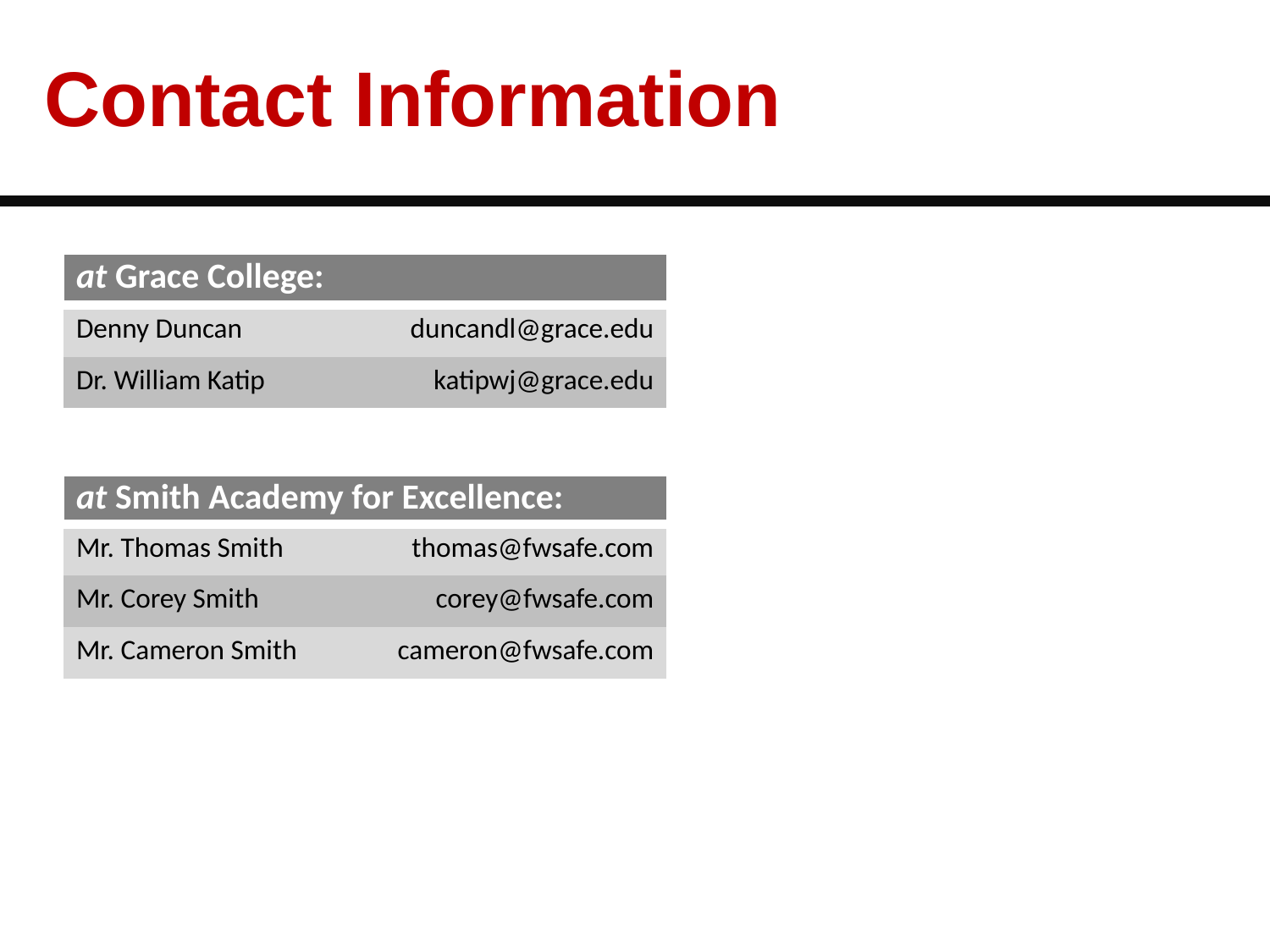

Contact Information
| at Grace College: |  |
| --- | --- |
| Denny Duncan | duncandl@grace.edu |
| Dr. William Katip | katipwj@grace.edu |
| at Smith Academy for Excellence: |  |
| --- | --- |
| Mr. Thomas Smith | thomas@fwsafe.com |
| Mr. Corey Smith | corey@fwsafe.com |
| Mr. Cameron Smith | cameron@fwsafe.com |